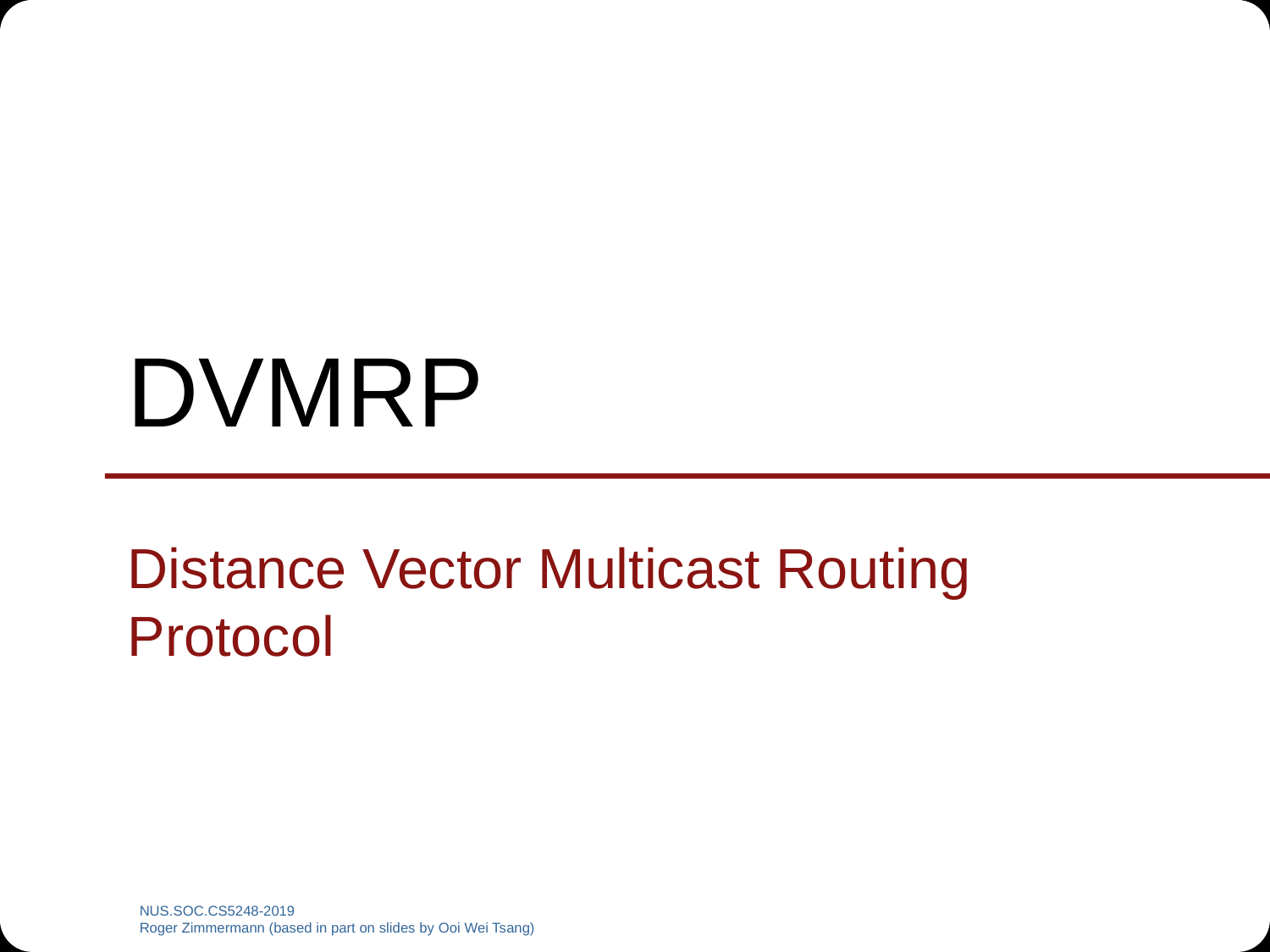

# DVMRP
Distance Vector Multicast Routing Protocol